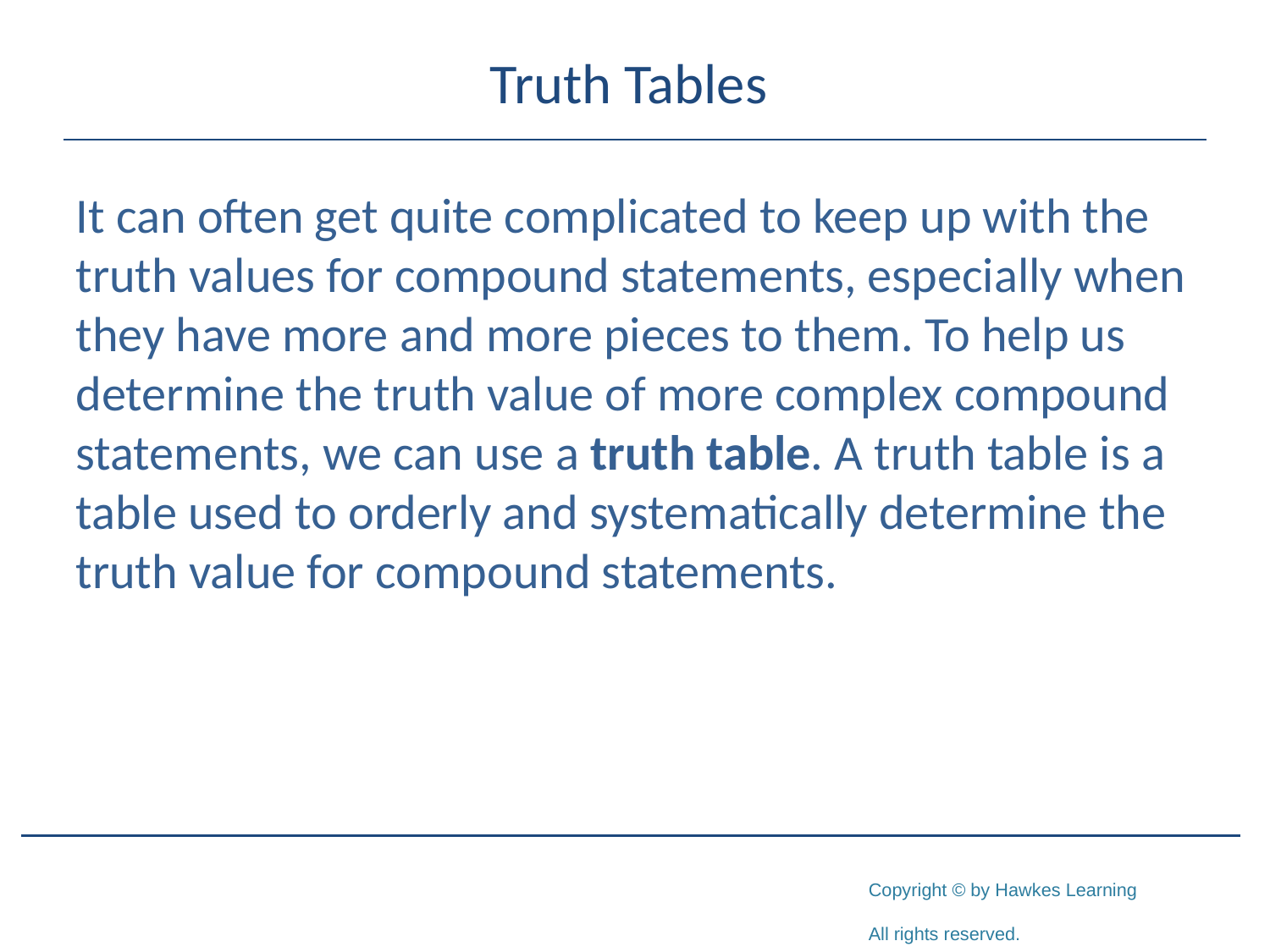

# Truth Tables
It can often get quite complicated to keep up with the truth values for compound statements, especially when they have more and more pieces to them. To help us determine the truth value of more complex compound statements, we can use a truth table. A truth table is a table used to orderly and systematically determine the truth value for compound statements.